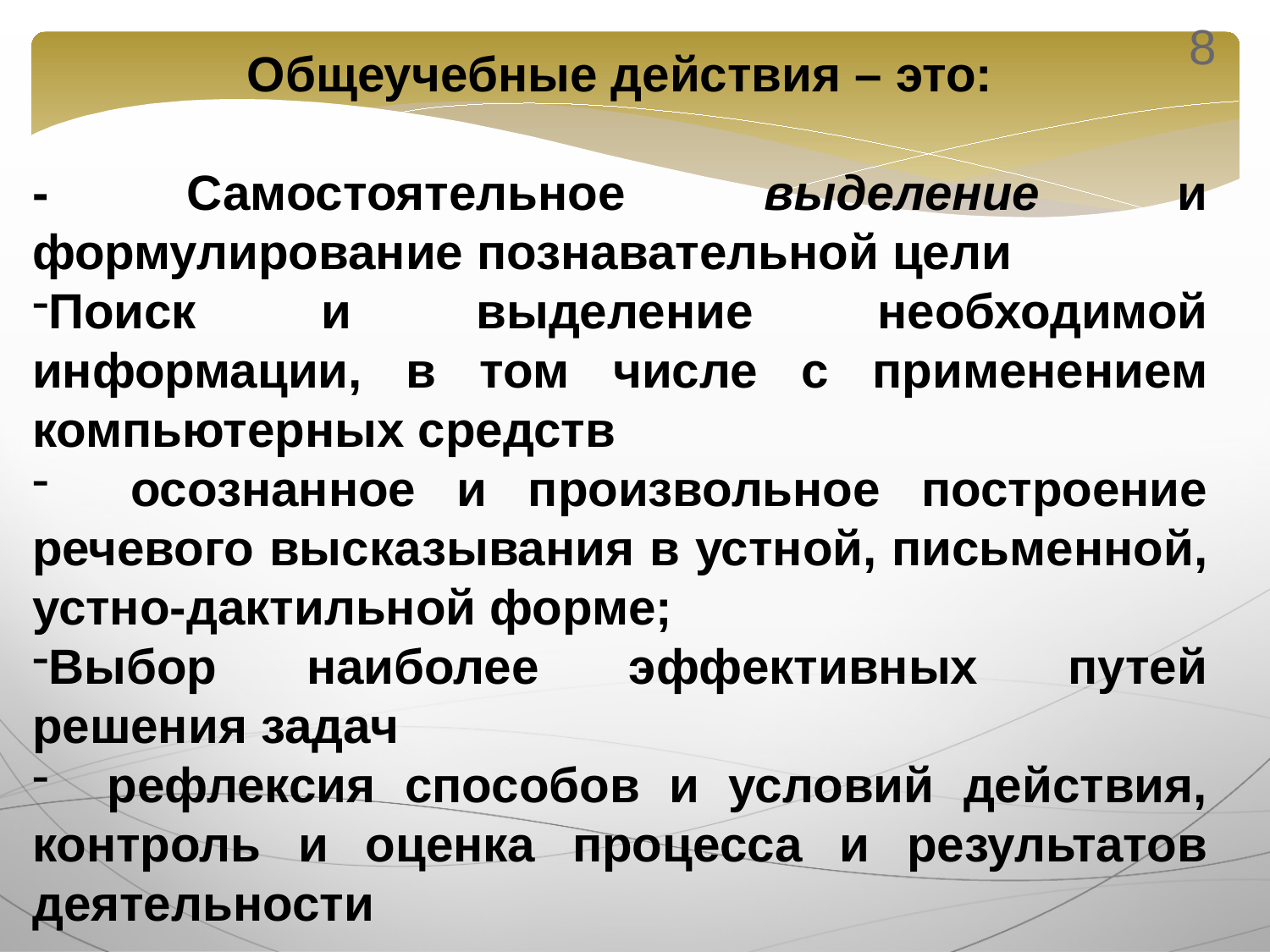

8

Общеучебные действия – это:

- Самостоятельное выделение и формулирование познавательной цели
Поиск и выделение необходимой информации, в том числе с применением компьютерных средств
  осознанное и произвольное построение речевого высказывания в устной, письменной, устно-дактильной форме;
Выбор наиболее эффективных путей решения задач
  рефлексия способов и условий действия, контроль и оценка процесса и результатов деятельности
 знаково-символическое моделирование – преобразование объекта из чувственной формы в модель